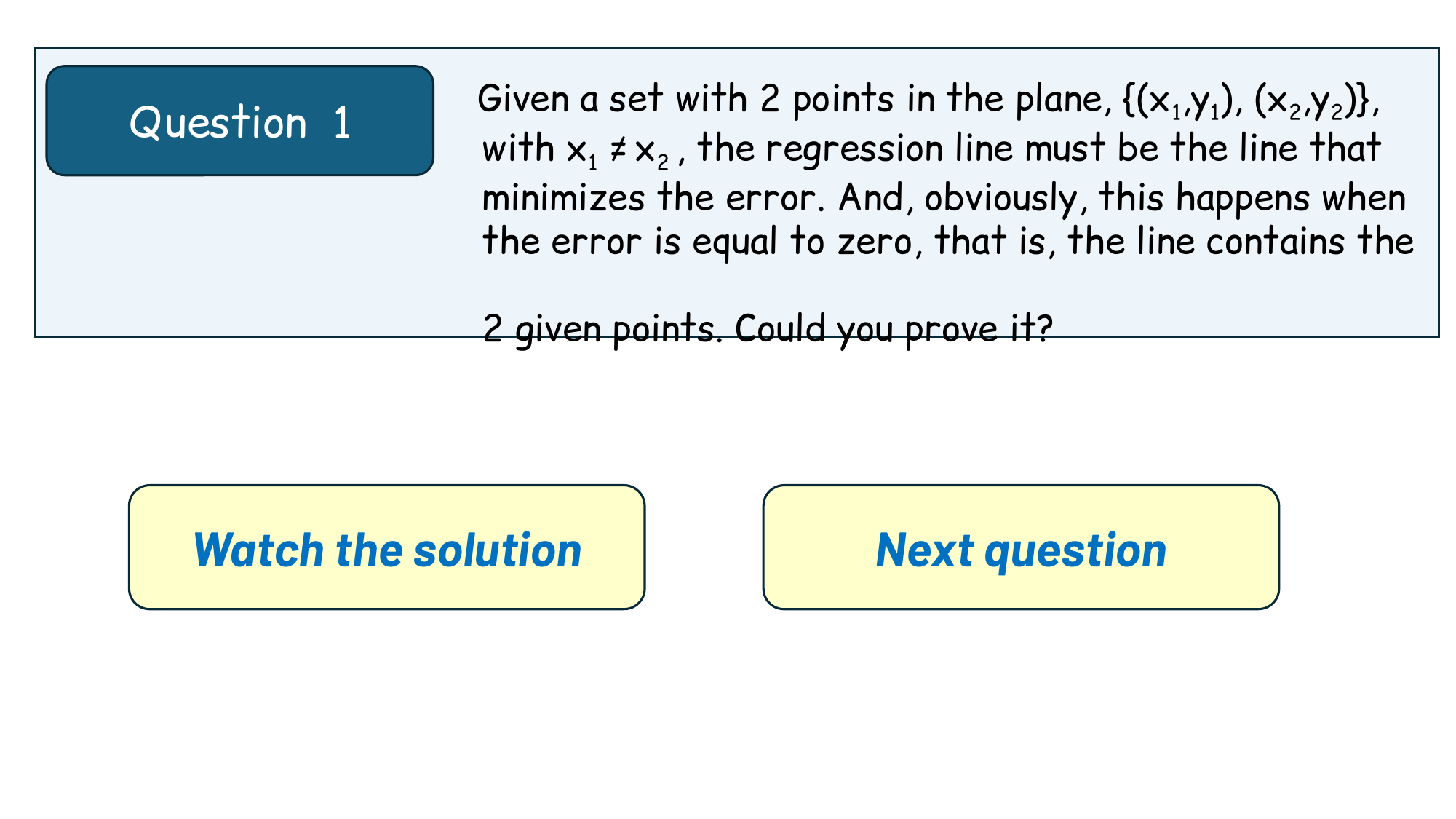

Question  1
 Given a set with 2 points in the plane, {(x1,y1), (x2,y2)},
 with x1  ≠ x2 , the regression line must be the line that
 minimizes the error. And, obviously, this happens when
 the error is equal to zero, that is, the line contains the
 2 given points. Could you prove it?
Watch the solution
Next question